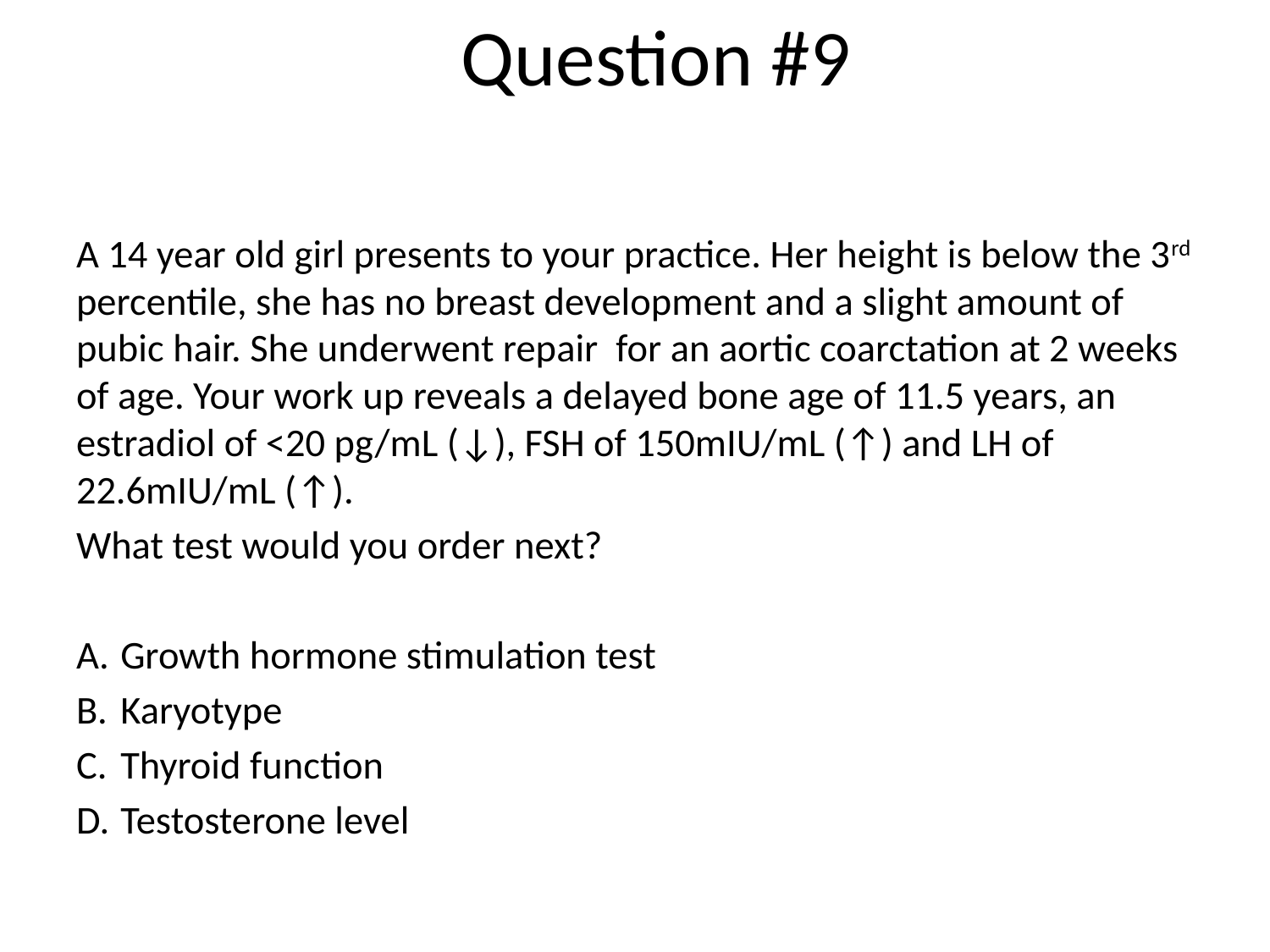

Question #9
A 14 year old girl presents to your practice. Her height is below the 3rd percentile, she has no breast development and a slight amount of pubic hair. She underwent repair  for an aortic coarctation at 2 weeks of age. Your work up reveals a delayed bone age of 11.5 years, an estradiol of <20 pg/mL (↓), FSH of 150mIU/mL (↑) and LH of 22.6mIU/mL (↑).
What test would you order next?

Growth hormone stimulation test
Karyotype
Thyroid function
Testosterone level